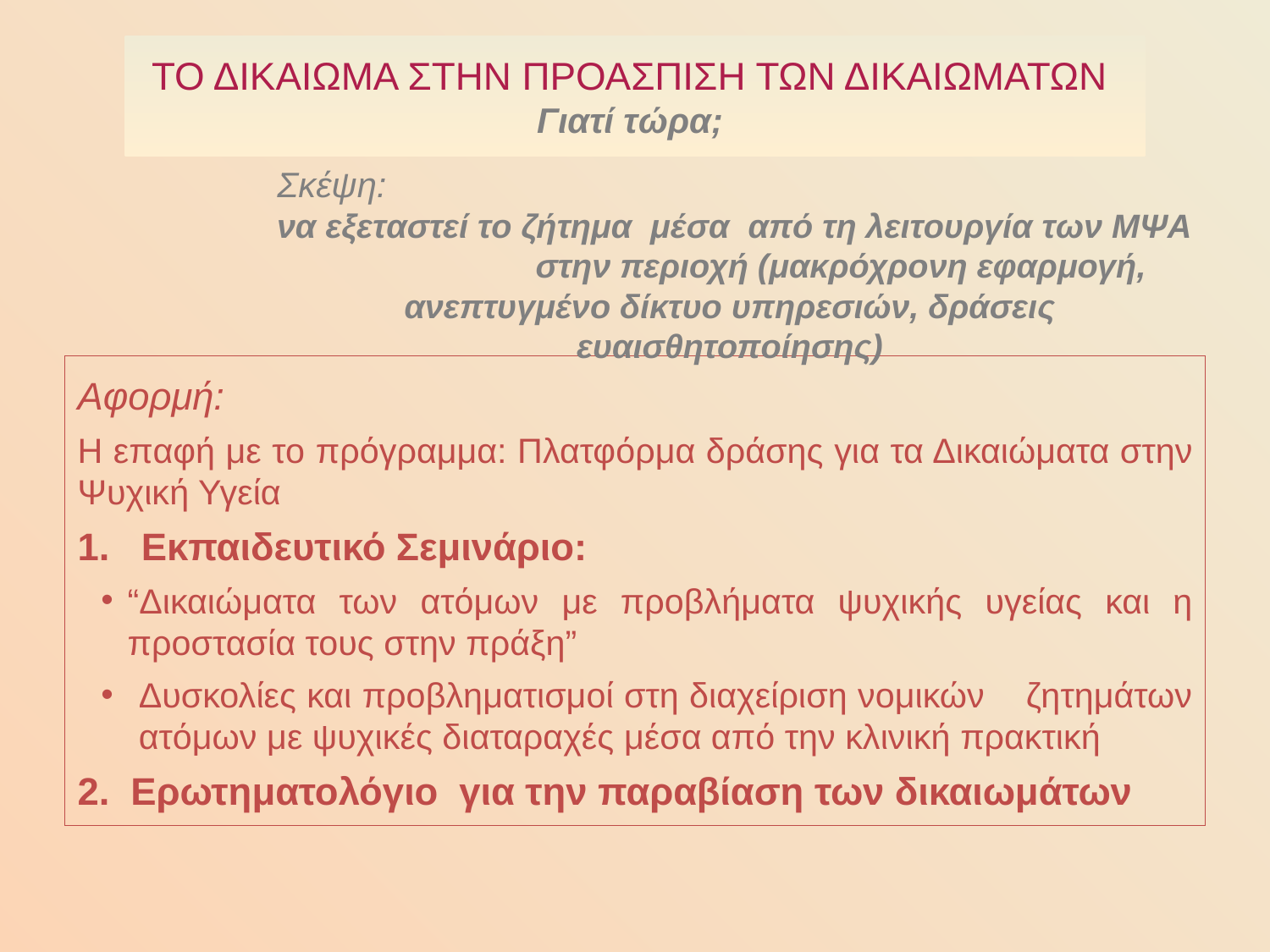

ΤΟ ΔΙΚΑΙΩΜΑ ΣΤΗΝ ΠΡΟΑΣΠΙΣΗ ΤΩΝ ΔΙΚΑΙΩΜΑΤΩΝ
Γιατί τώρα;
 Σκέψη:
 να εξεταστεί το ζήτημα  μέσα  από τη λειτουργία των ΜΨΑ                         στην περιοχή (μακρόχρονη εφαρμογή, ανεπτυγμένο δίκτυο υπηρεσιών, δράσεις ευαισθητοποίησης)

Αφορμή:
Η επαφή με το πρόγραμμα: Πλατφόρμα δράσης για τα Δικαιώματα στην Ψυχική Υγεία
1.   Εκπαιδευτικό Σεμινάριο:
“Δικαιώματα των ατόμων με προβλήματα ψυχικής υγείας και η προστασία τους στην πράξη”
Δυσκολίες και προβληματισμοί στη διαχείριση νομικών    ζητημάτων ατόμων με ψυχικές διαταραχές μέσα από την κλινική πρακτική
2.  Ερωτηματολόγιο  για την παραβίαση των δικαιωμάτων